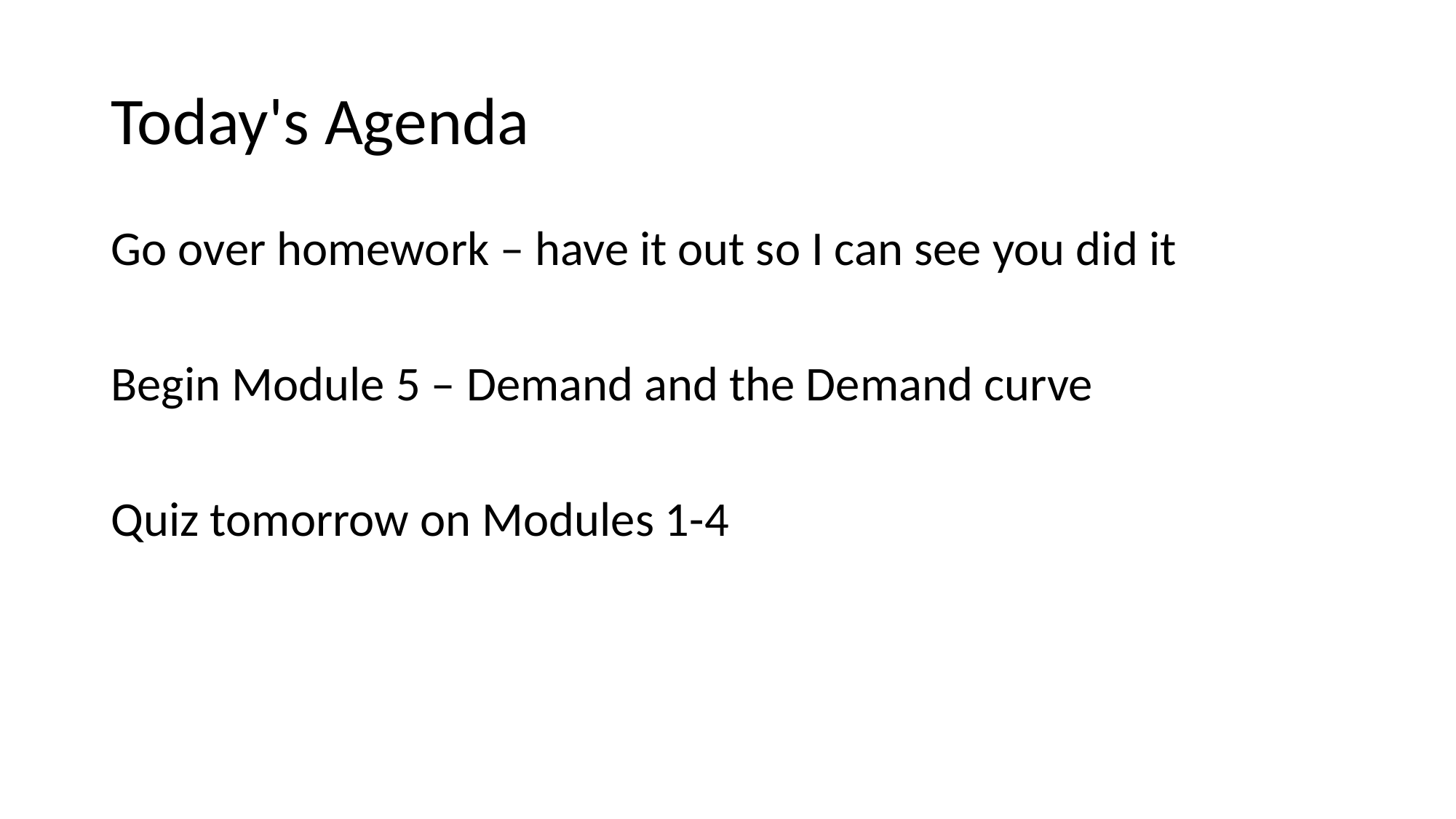

# Today's Agenda
Go over homework – have it out so I can see you did it

Begin Module 5 – Demand and the Demand curve

Quiz tomorrow on Modules 1-4